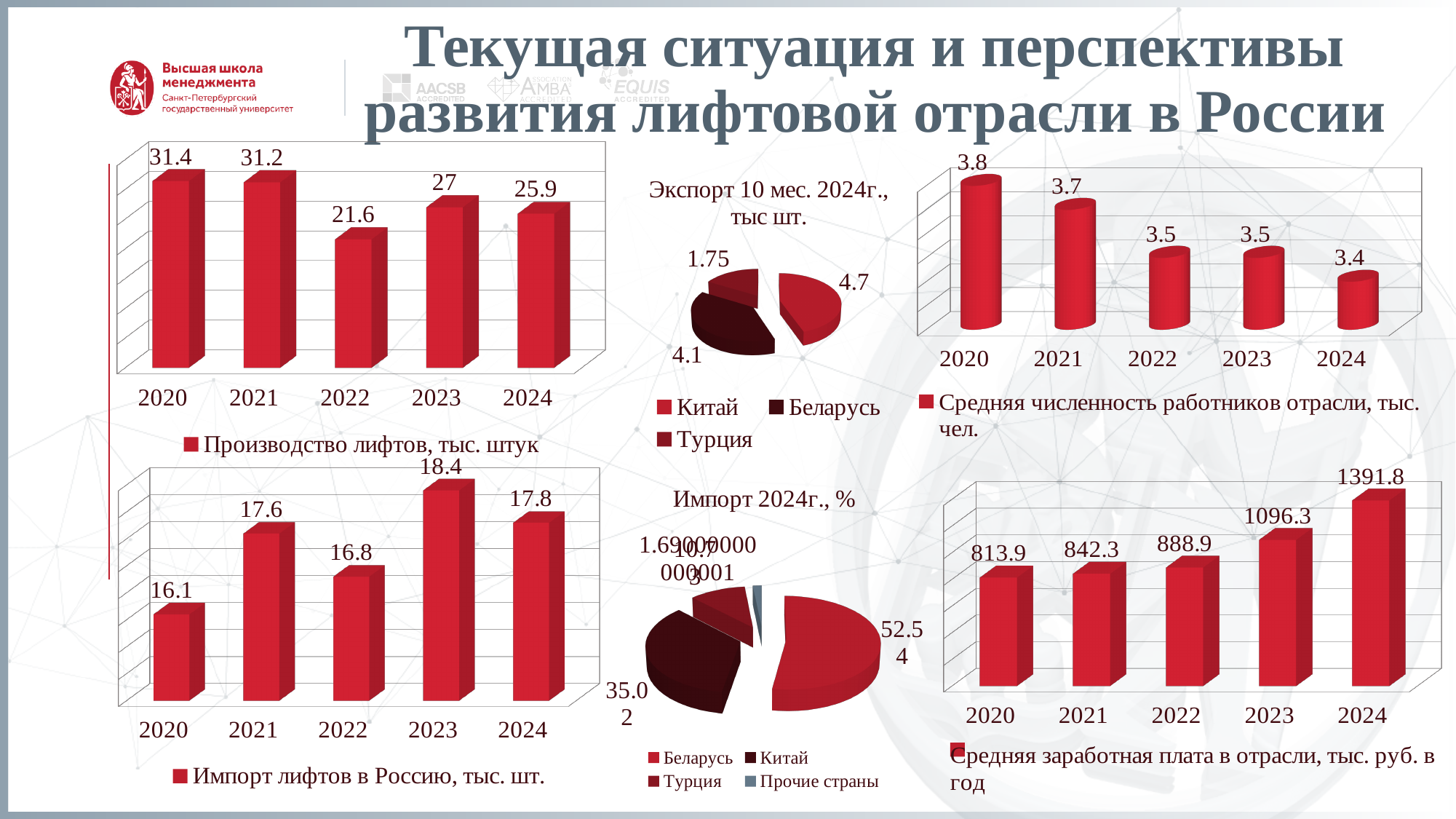

Текущая ситуация и перспективы развития лифтовой отрасли в России

[unsupported chart]

[unsupported chart]

[unsupported chart]

[unsupported chart]

[unsupported chart]

[unsupported chart]